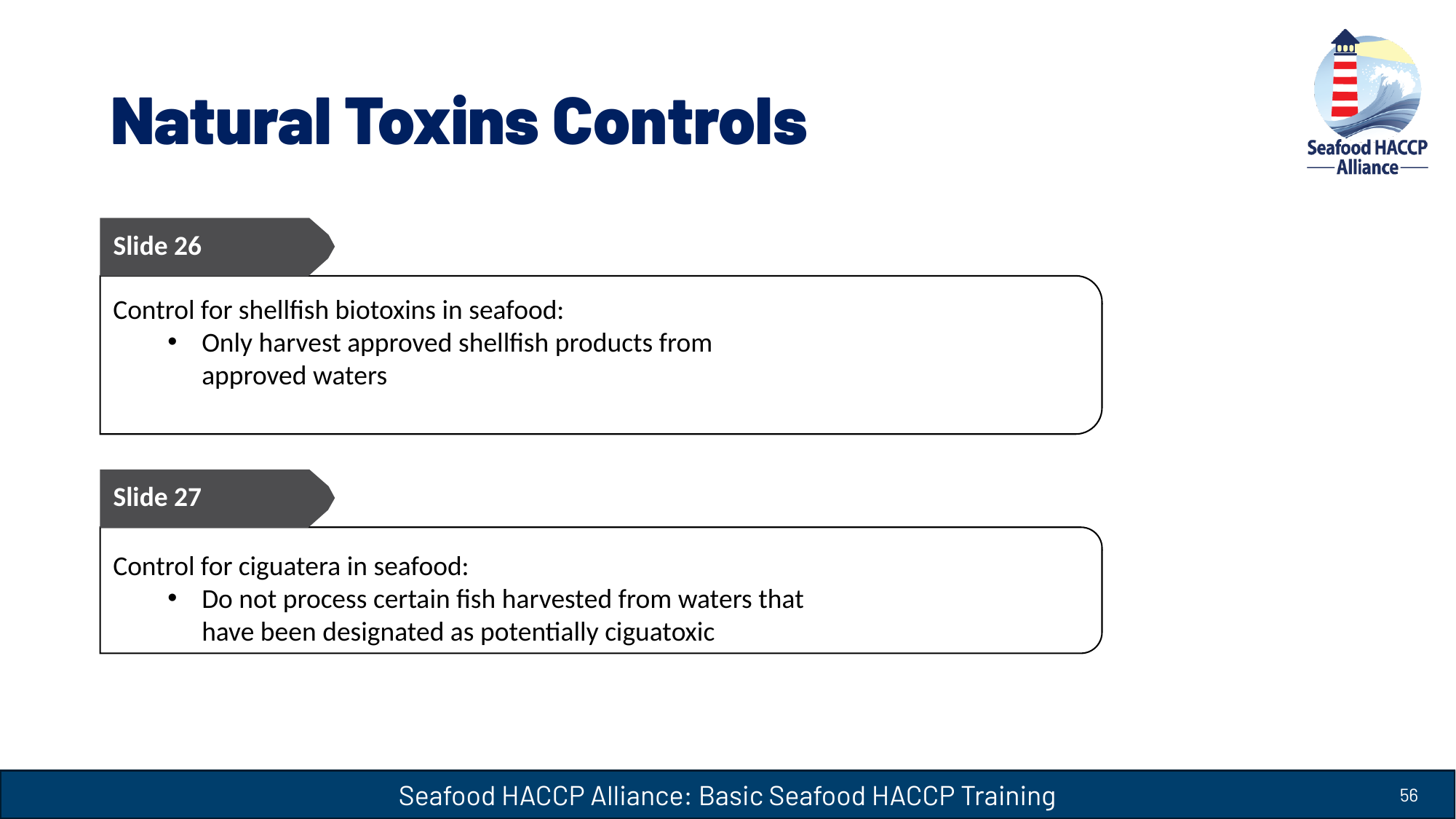

# Natural Toxins Controls

Slide 26
Control for shellfish biotoxins in seafood:
Only harvest approved shellfish products from approved waters

Slide 27
Control for ciguatera in seafood:
Do not process certain fish harvested from waters that have been designated as potentially ciguatoxic
56